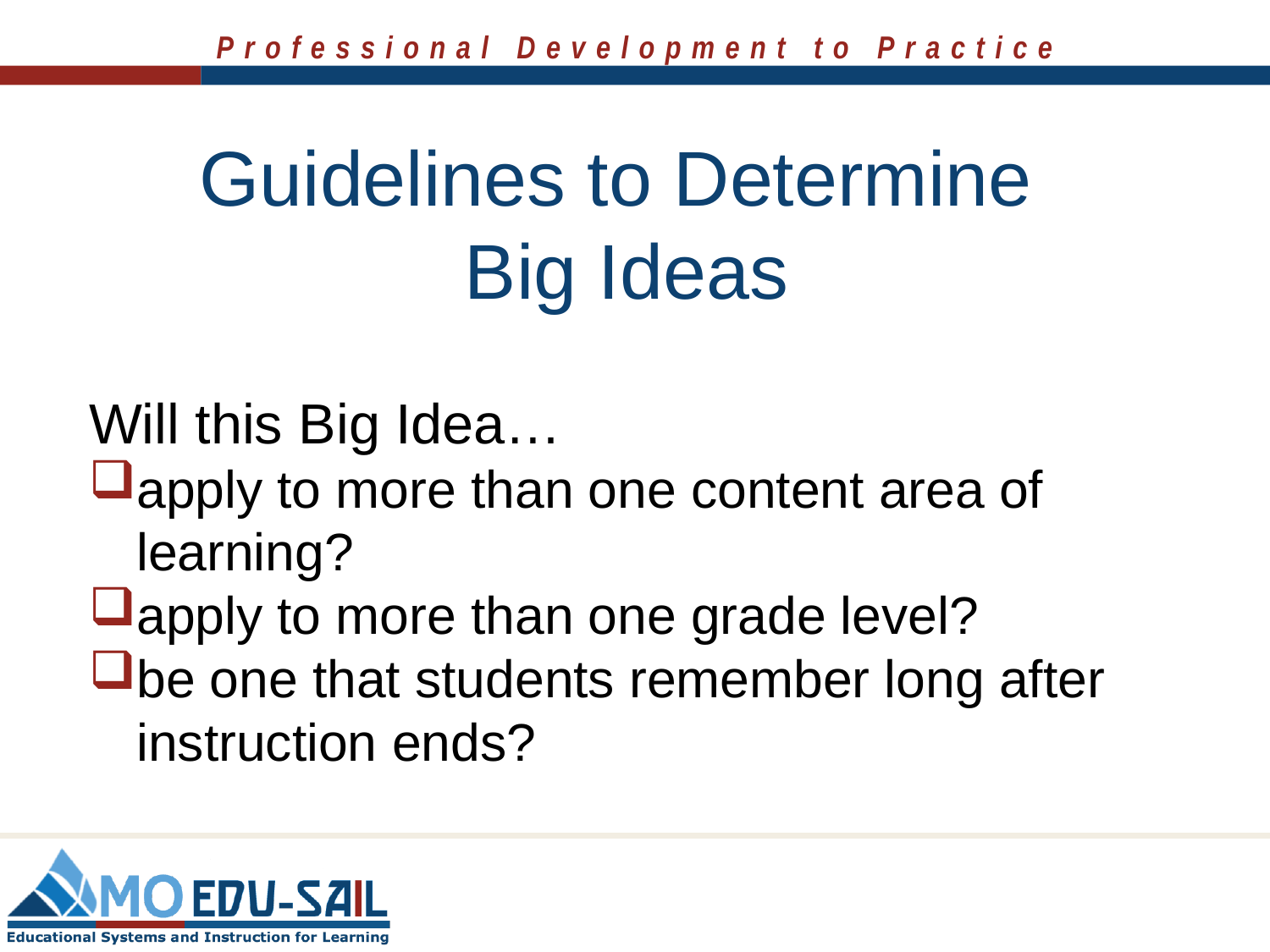

# Guidelines to Determine Big Ideas
Will this Big Idea…
apply to more than one content area of learning?
apply to more than one grade level?
be one that students remember long after
instruction ends?